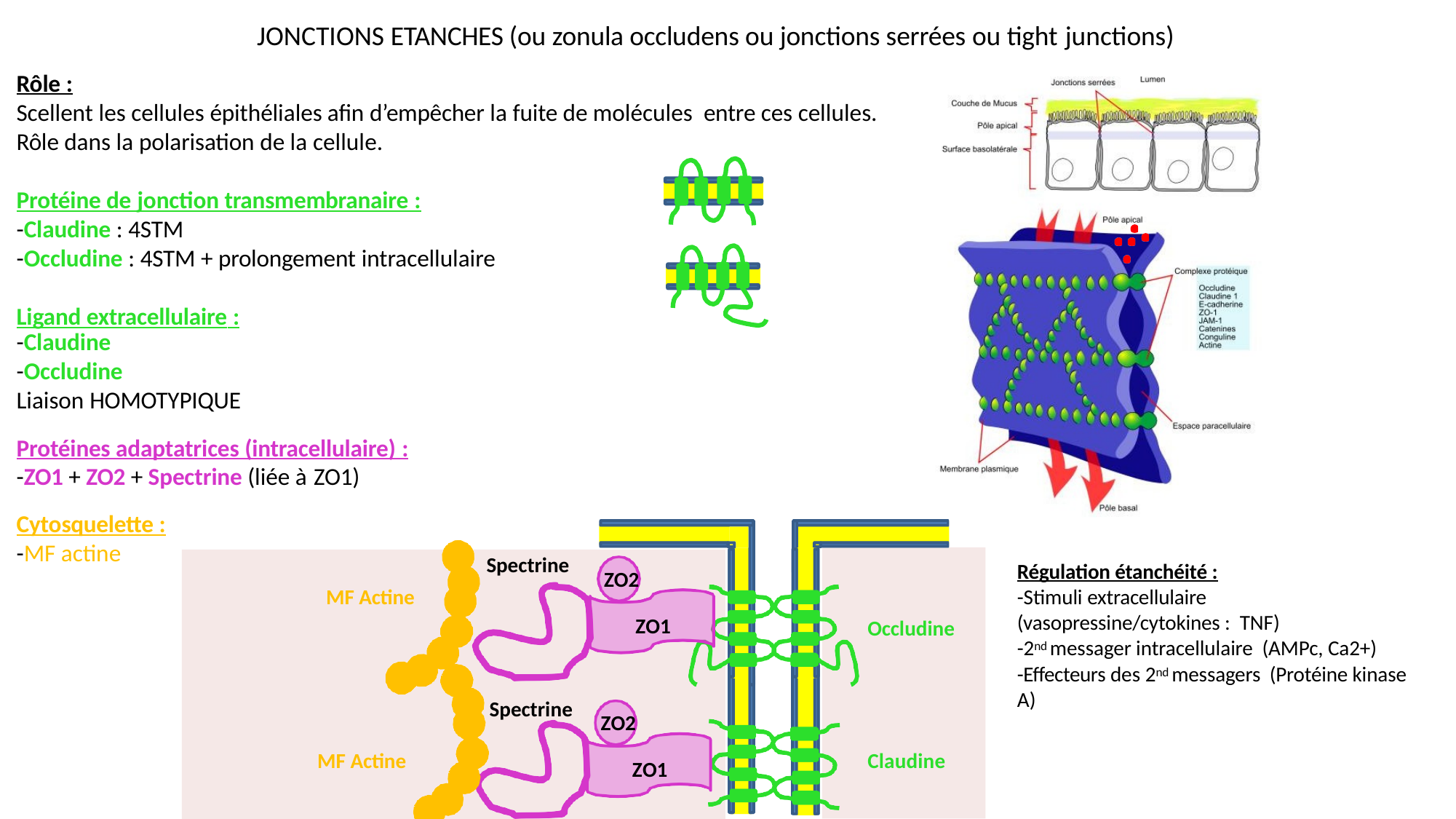

# JONCTIONS ETANCHES (ou zonula occludens ou jonctions serrées ou tight junctions)
Rôle :
Scellent les cellules épithéliales afin d’empêcher la fuite de molécules  entre ces cellules. Rôle dans la polarisation de la cellule.

Protéine de jonction transmembranaire :
-Claudine : 4STM
-Occludine : 4STM + prolongement intracellulaire

Ligand extracellulaire :
-Claudine
-Occludine
Liaison HOMOTYPIQUE
Protéines adaptatrices (intracellulaire) :
-ZO1 + ZO2 + Spectrine (liée à ZO1)
Cytosquelette :
-MF actine

Spectrine
Régulation étanchéité :
-Stimuli extracellulaire  (vasopressine/cytokines :  TNF)
-2nd messager intracellulaire  (AMPc, Ca2+)
-Effecteurs des 2nd messagers  (Protéine kinase A)
ZO2
MF Actine
ZO1
Occludine
Spectrine
ZO2
MF Actine
Claudine
ZO1